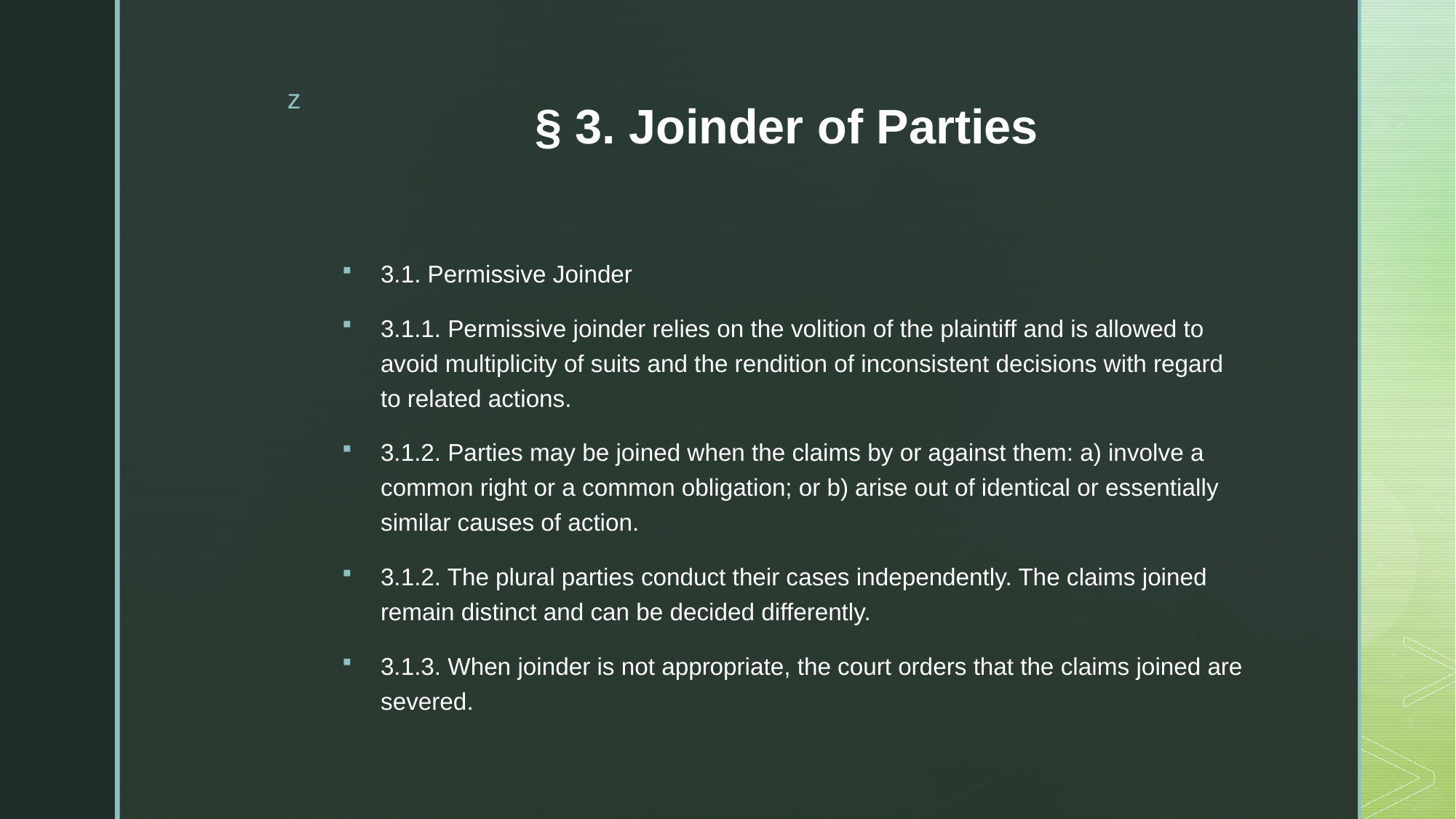

# § 3. Joinder of Parties
3.1. Permissive Joinder
3.1.1. Permissive joinder relies on the volition of the plaintiff and is allowed to avoid multiplicity of suits and the rendition of inconsistent decisions with regard to related actions.
3.1.2. Parties may be joined when the claims by or against them: a) involve a common right or a common obligation; or b) arise out of identical or essentially similar causes of action.
3.1.2. The plural parties conduct their cases independently. The claims joined remain distinct and can be decided differently.
3.1.3. When joinder is not appropriate, the court orders that the claims joined are severed.